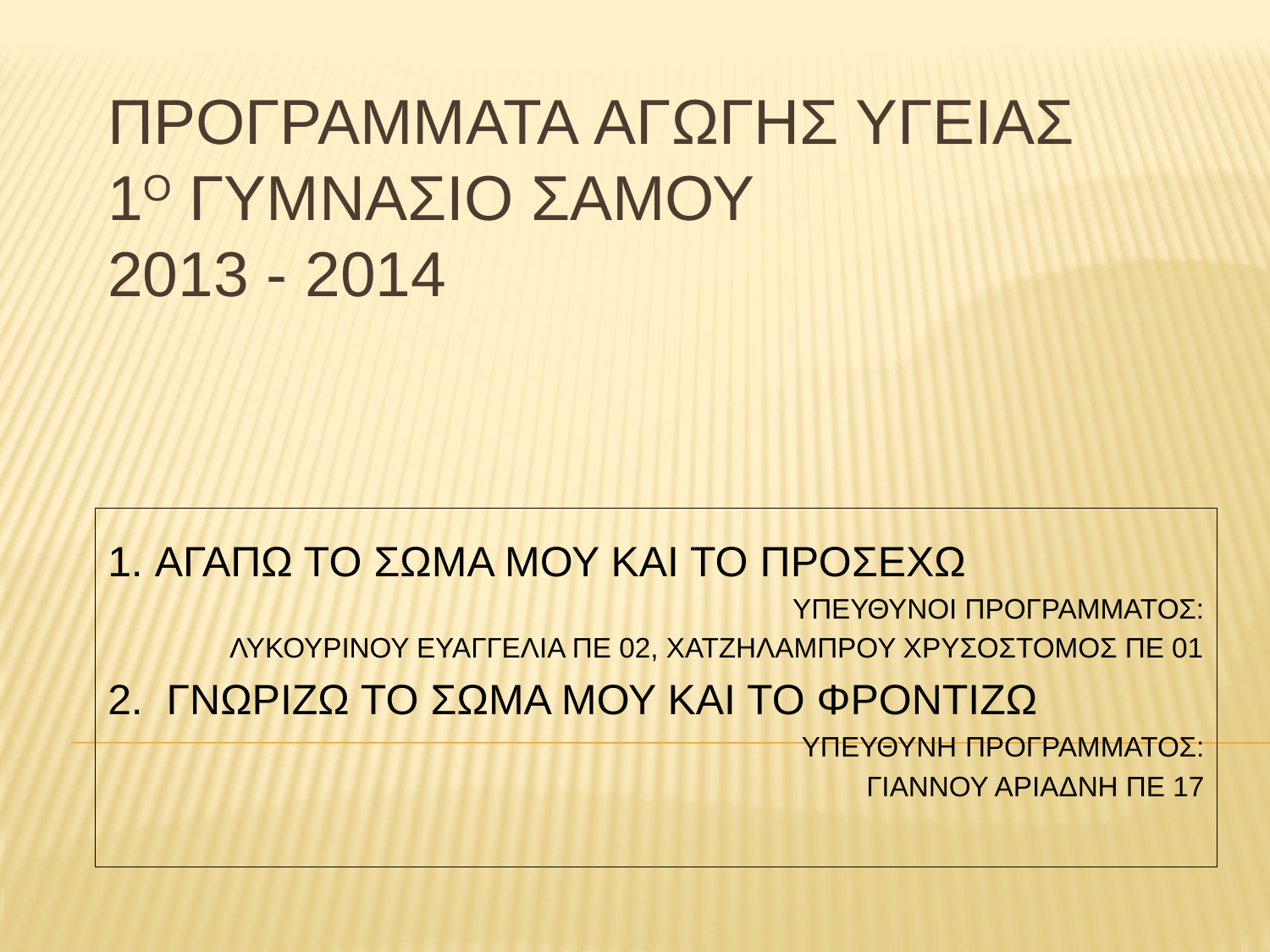

# ΠΡΟΓΡΑΜΜΑΤΑ ΑΓΩΓΗΣ ΥΓΕΙΑΣ 1ο ΓυμνΑσιο ΣΑμου 2013 - 2014
1. ΑΓΑΠΩ ΤΟ ΣΩΜΑ ΜΟΥ ΚΑΙ ΤΟ ΠΡΟΣΕΧΩ
ΥΠΕΥΘΥΝΟΙ ΠΡΟΓΡΑΜΜΑΤΟΣ:
ΛΥΚΟΥΡΙΝΟΥ ΕΥΑΓΓΕΛΙΑ ΠΕ 02, ΧΑΤΖΗΛΑΜΠΡΟΥ ΧΡΥΣΟΣΤΟΜΟΣ ΠΕ 01
2.  ΓΝΩΡΙΖΩ ΤΟ ΣΩΜΑ ΜΟΥ ΚΑΙ ΤΟ ΦΡΟΝΤΙΖΩ
ΥΠΕΥΘΥΝΗ ΠΡΟΓΡΑΜΜΑΤΟΣ:
ΓΙΑΝΝΟΥ ΑΡΙΑΔΝΗ ΠΕ 17